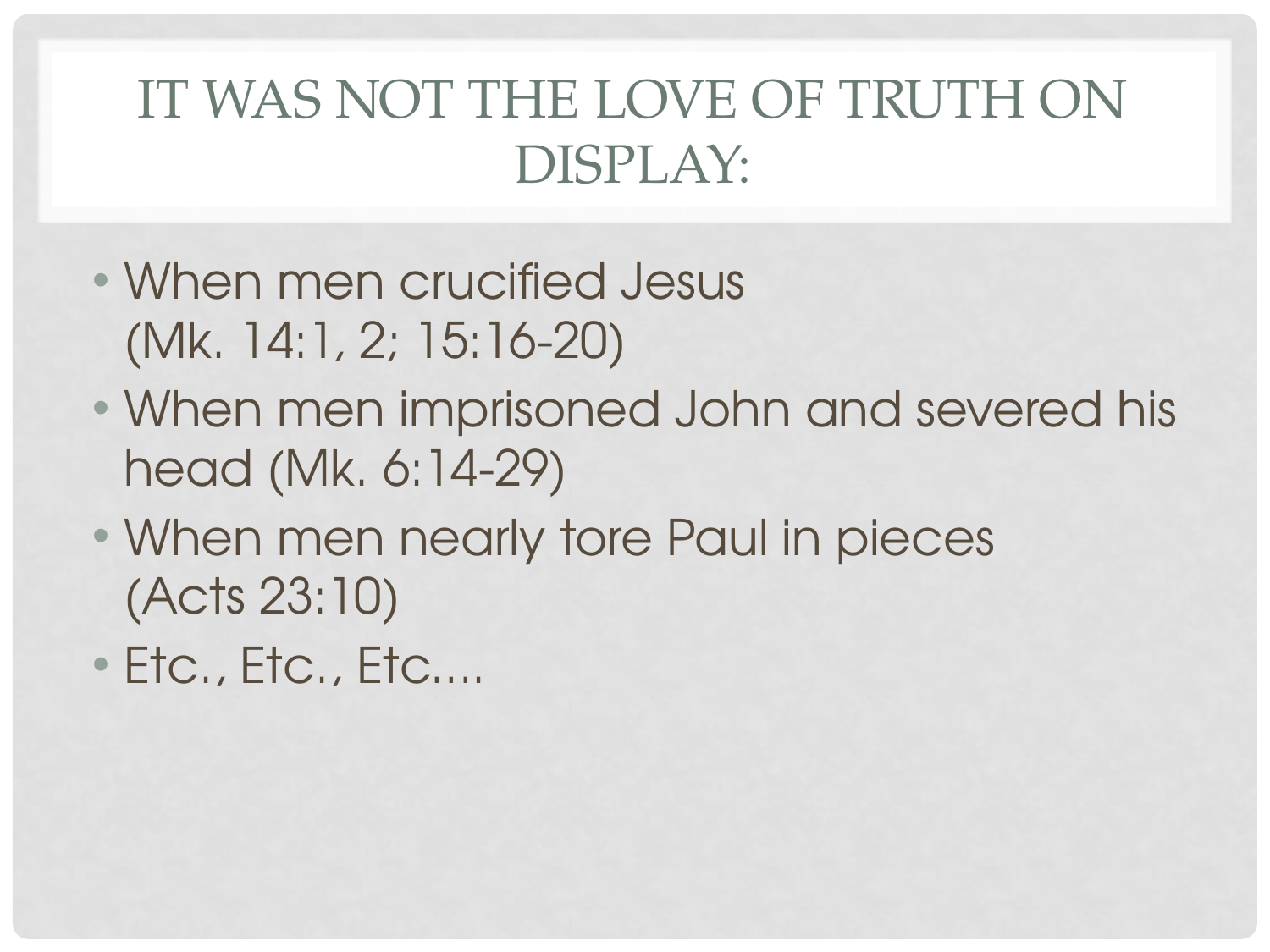

# It was not the love of truth On Display:
When men crucified Jesus
(Mk. 14:1, 2; 15:16-20)
When men imprisoned John and severed his head (Mk. 6:14-29)
When men nearly tore Paul in pieces
(Acts 23:10)
Etc., Etc., Etc….